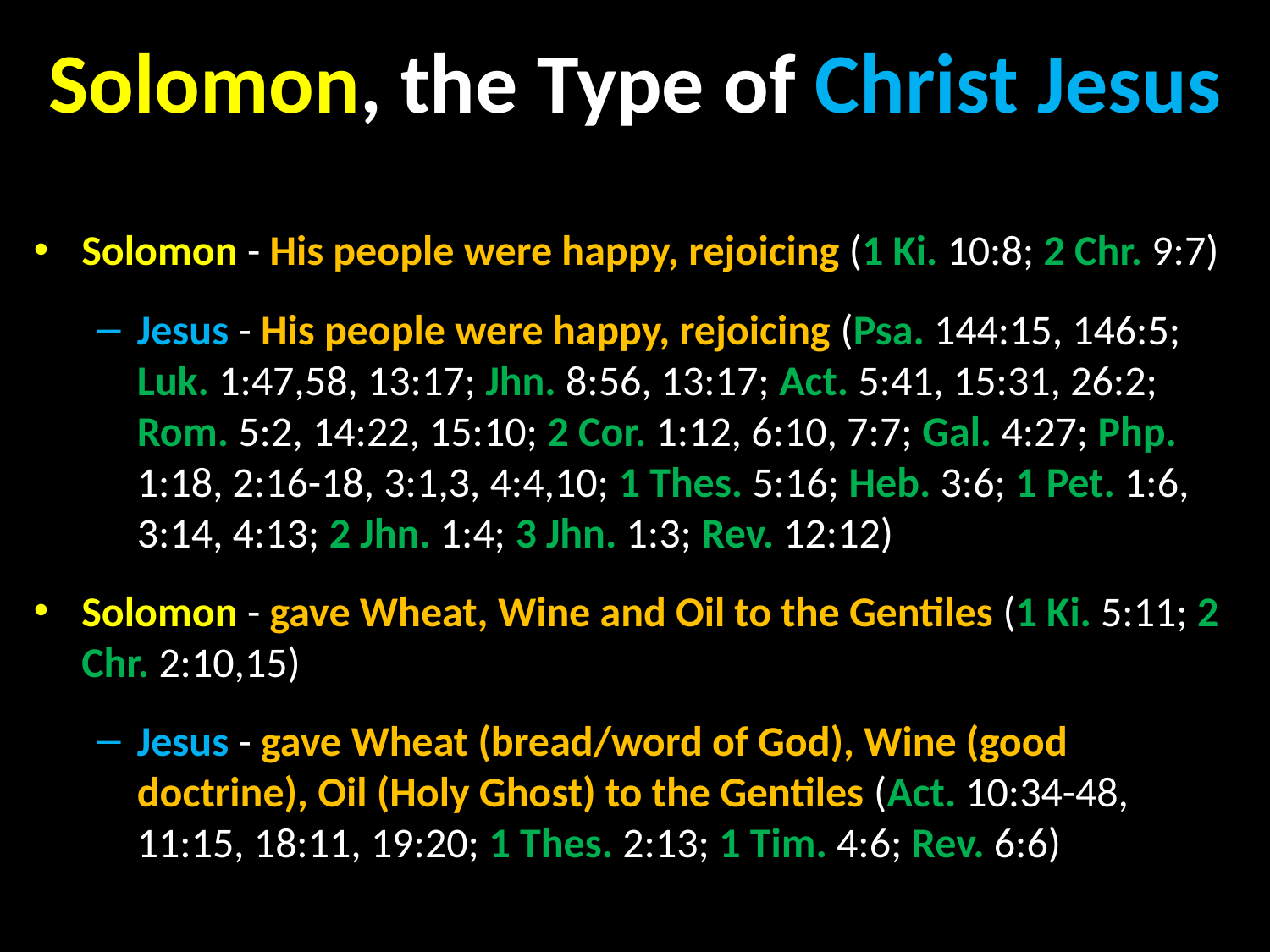

# Solomon, the Type of Christ Jesus
Solomon - His people were happy, rejoicing (1 Ki. 10:8; 2 Chr. 9:7)

Jesus - His people were happy, rejoicing (Psa. 144:15, 146:5; Luk. 1:47,58, 13:17; Jhn. 8:56, 13:17; Act. 5:41, 15:31, 26:2; Rom. 5:2, 14:22, 15:10; 2 Cor. 1:12, 6:10, 7:7; Gal. 4:27; Php. 1:18, 2:16-18, 3:1,3, 4:4,10; 1 Thes. 5:16; Heb. 3:6; 1 Pet. 1:6, 3:14, 4:13; 2 Jhn. 1:4; 3 Jhn. 1:3; Rev. 12:12)

Solomon - gave Wheat, Wine and Oil to the Gentiles (1 Ki. 5:11; 2 Chr. 2:10,15)

Jesus - gave Wheat (bread/word of God), Wine (good doctrine), Oil (Holy Ghost) to the Gentiles (Act. 10:34-48, 11:15, 18:11, 19:20; 1 Thes. 2:13; 1 Tim. 4:6; Rev. 6:6)